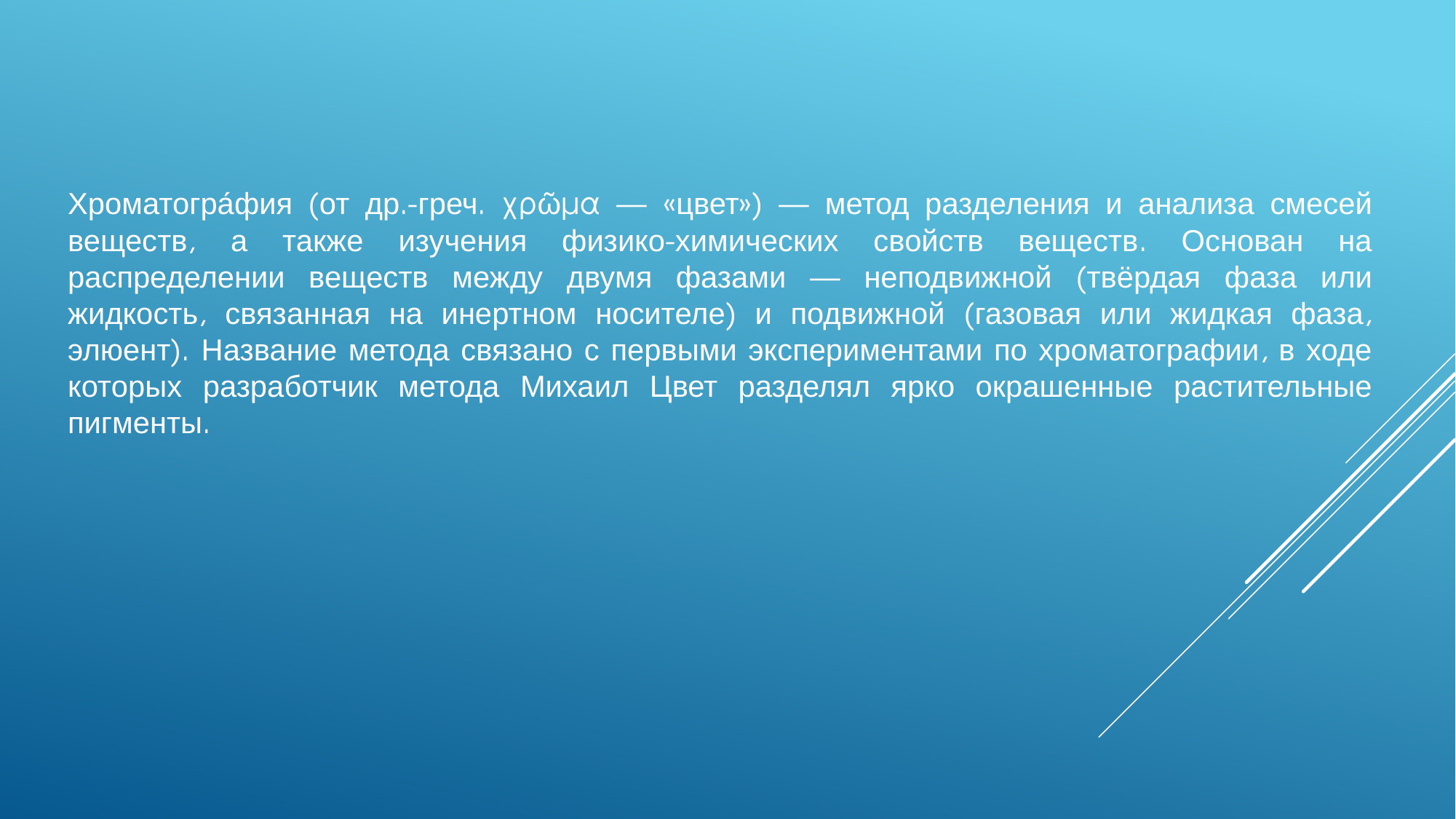

Хроматогра́фия (от др.-греч. χρῶμα — «цвет») — метод разделения и анализа смесей веществ, а также изучения физико-химических свойств веществ. Основан на распределении веществ между двумя фазами — неподвижной (твёрдая фаза или жидкость, связанная на инертном носителе) и подвижной (газовая или жидкая фаза, элюент). Название метода связано с первыми экспериментами по хроматографии, в ходе которых разработчик метода Михаил Цвет разделял ярко окрашенные растительные пигменты.
#